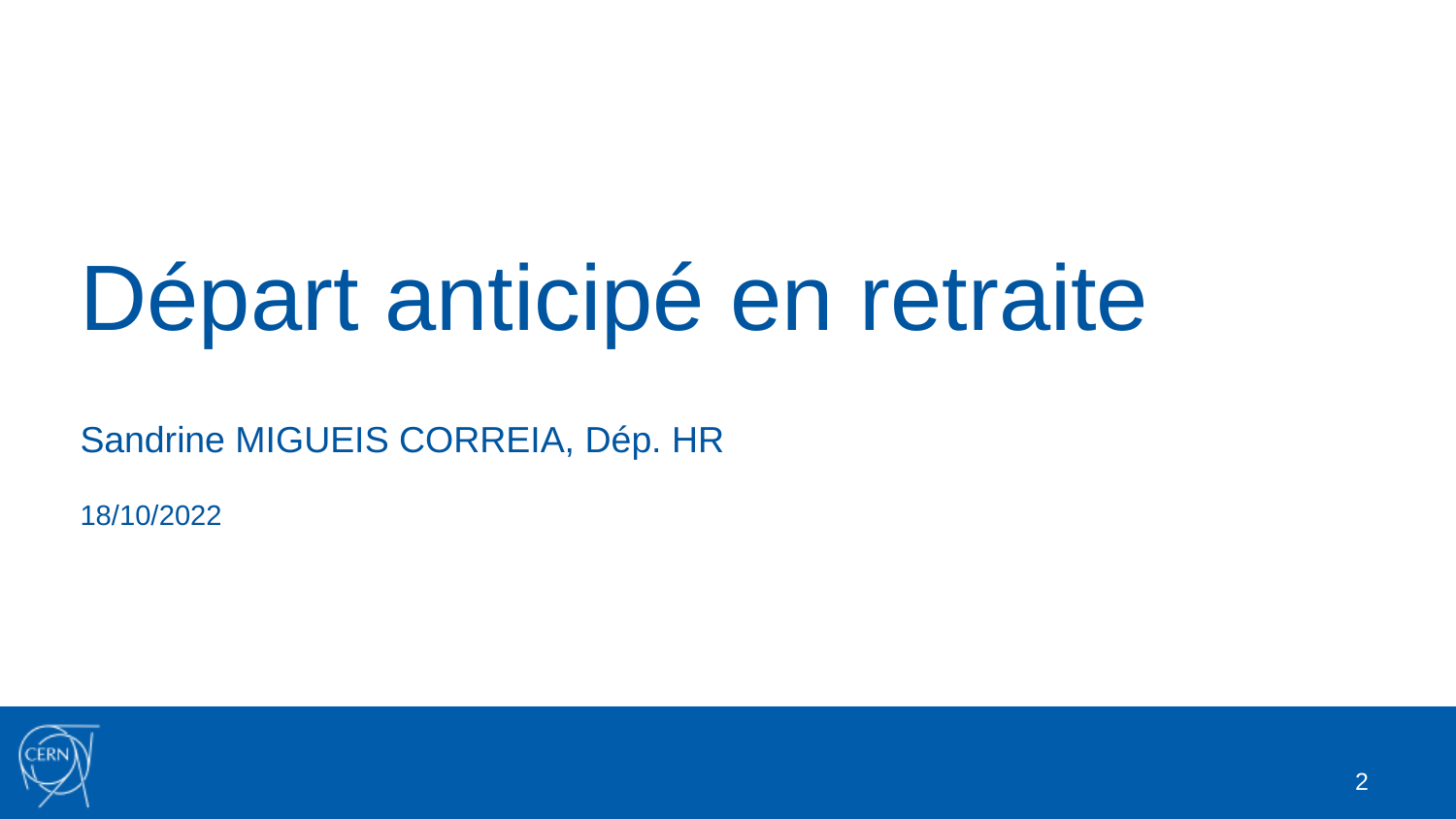

# Départ anticipé en retraite
Sandrine MIGUEIS CORREIA, Dép. HR
18/10/2022
2